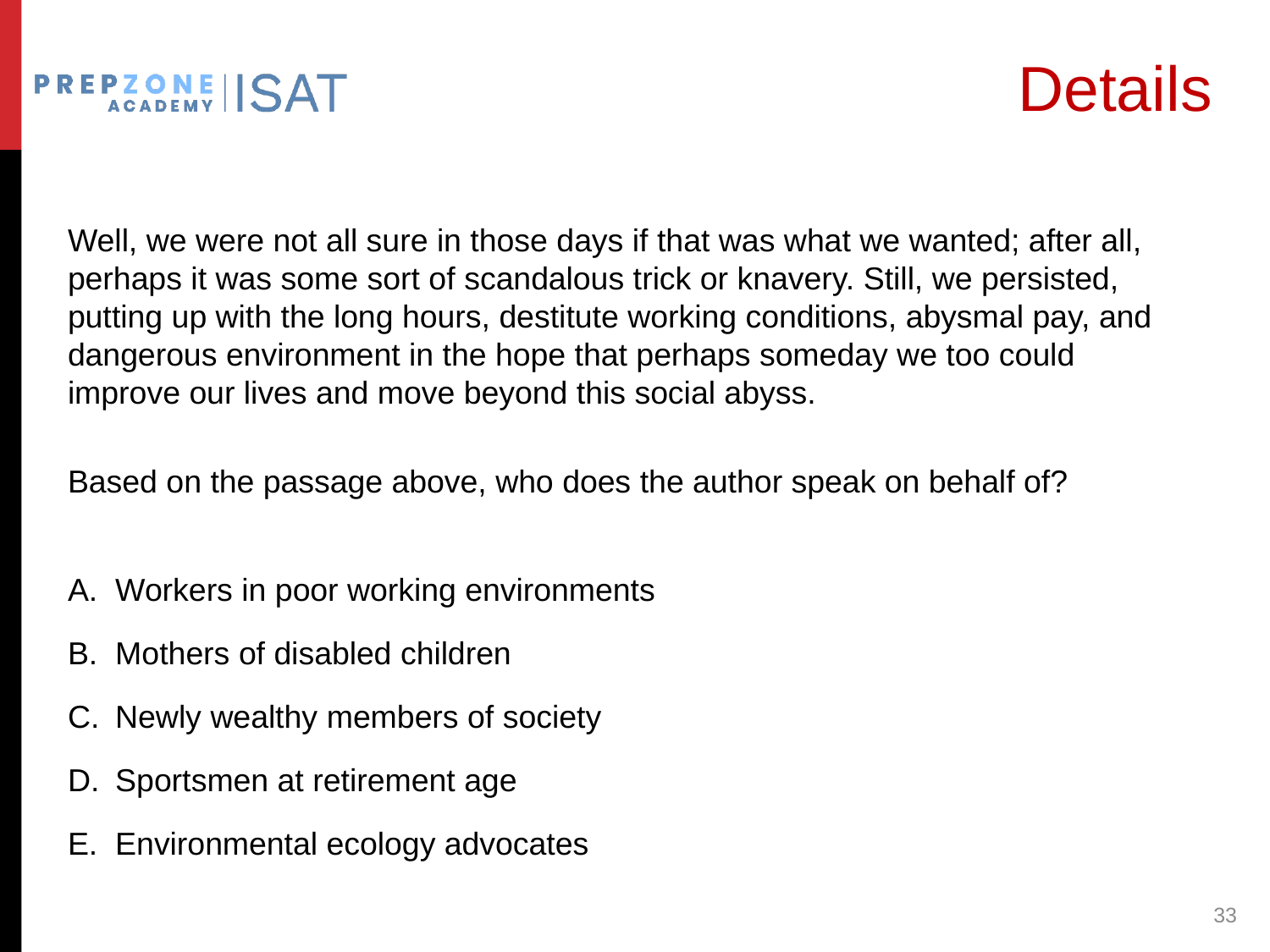

# Details
Well, we were not all sure in those days if that was what we wanted; after all, perhaps it was some sort of scandalous trick or knavery. Still, we persisted, putting up with the long hours, destitute working conditions, abysmal pay, and dangerous environment in the hope that perhaps someday we too could improve our lives and move beyond this social abyss.

Based on the passage above, who does the author speak on behalf of?

Workers in poor working environments
Mothers of disabled children
Newly wealthy members of society
Sportsmen at retirement age
Environmental ecology advocates
33